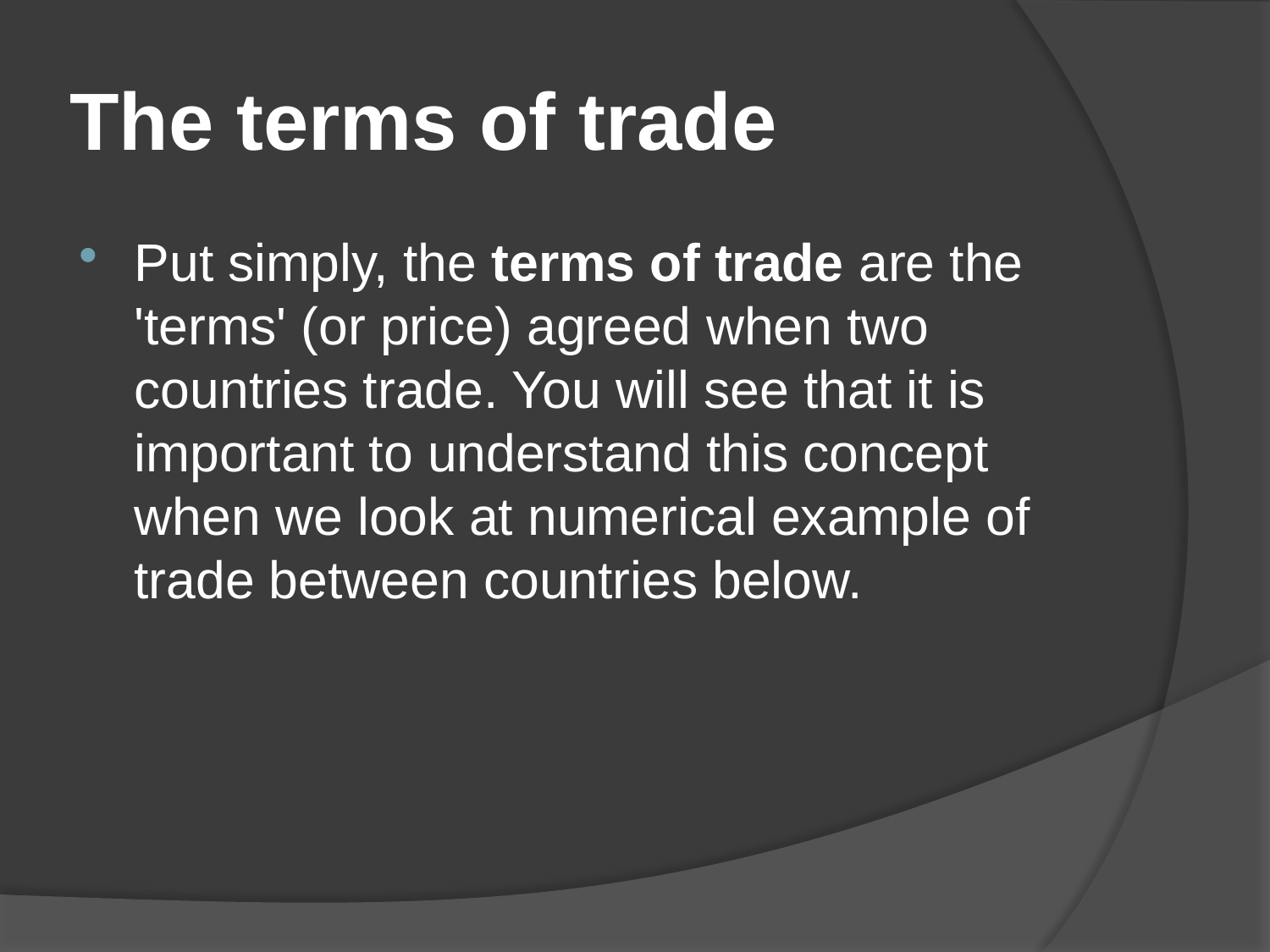

# The terms of trade
Put simply, the terms of trade are the 'terms' (or price) agreed when two countries trade. You will see that it is important to understand this concept when we look at numerical example of trade between countries below.